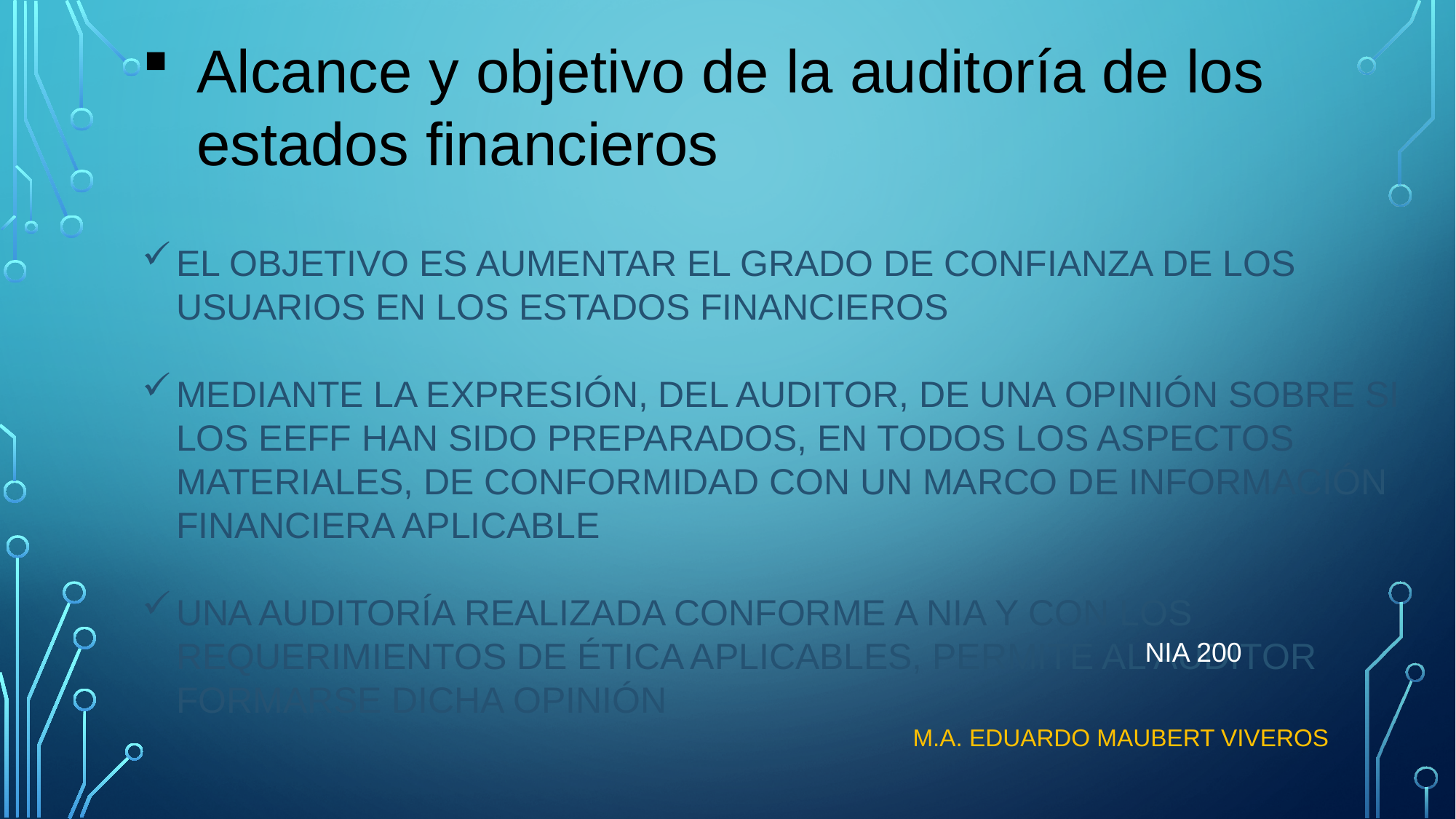

Alcance y objetivo de la auditoría de los estados financieros
EL OBJETIVO ES AUMENTAR EL GRADO DE CONFIANZA DE LOS USUARIOS EN LOS ESTADOS FINANCIEROS

MEDIANTE LA EXPRESIÓN, DEL AUDITOR, DE UNA OPINIÓN SOBRE SI LOS EEFF HAN SIDO PREPARADOS, EN TODOS LOS ASPECTOS MATERIALES, DE CONFORMIDAD CON UN MARCO DE INFORMACIÓN FINANCIERA APLICABLE

UNA AUDITORÍA REALIZADA CONFORME A NIA Y CON LOS REQUERIMIENTOS DE ÉTICA APLICABLES, PERMITE AL AUDITOR FORMARSE DICHA OPINIÓN

NIA 200
M.A. EDUARDO MAUBERT VIVEROS